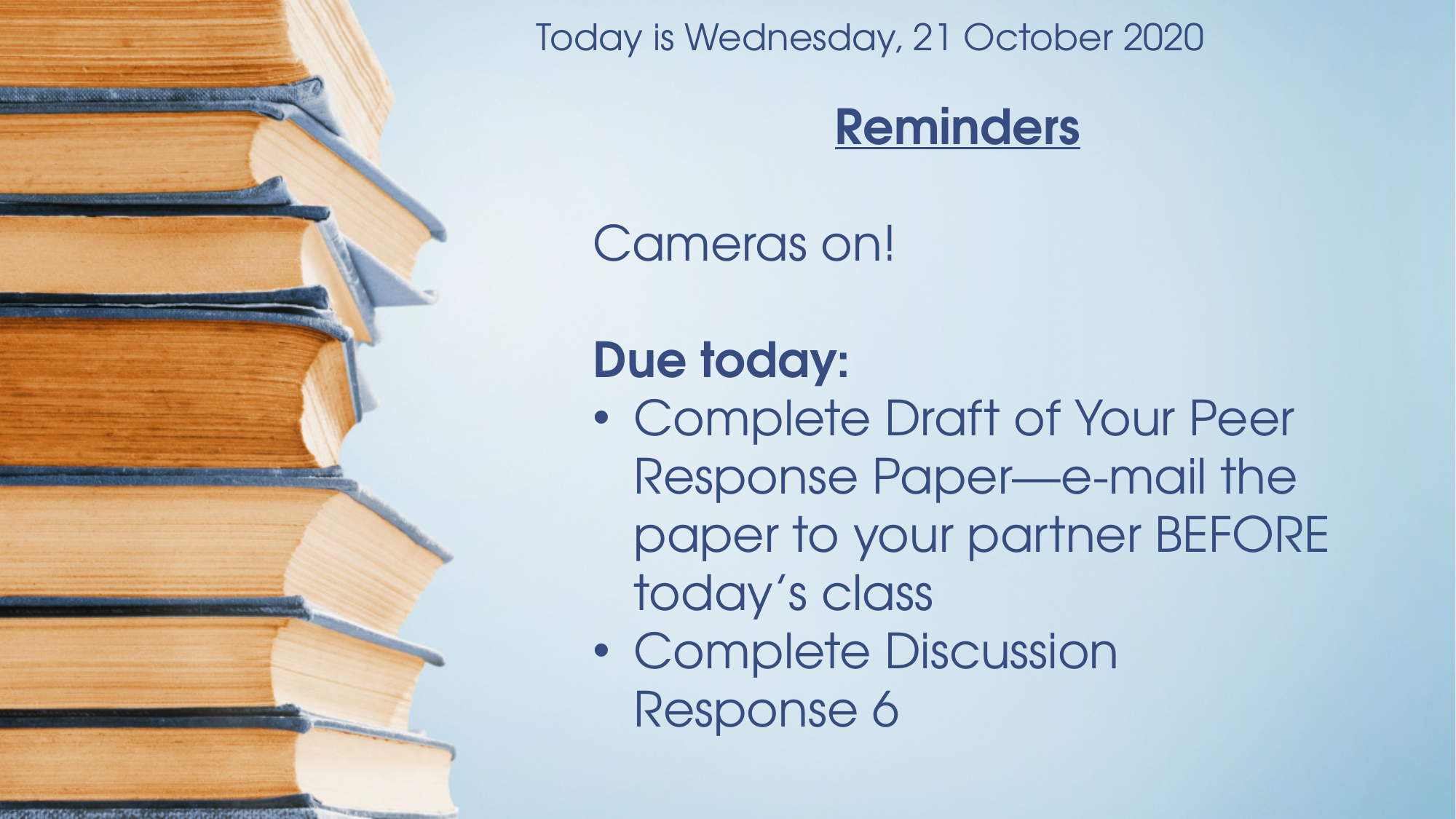

Today is Wednesday, 21 October 2020
Reminders
Cameras on!

Due today:
Complete Draft of Your Peer Response Paper—e-mail the paper to your partner BEFORE today’s class
Complete Discussion Response 6